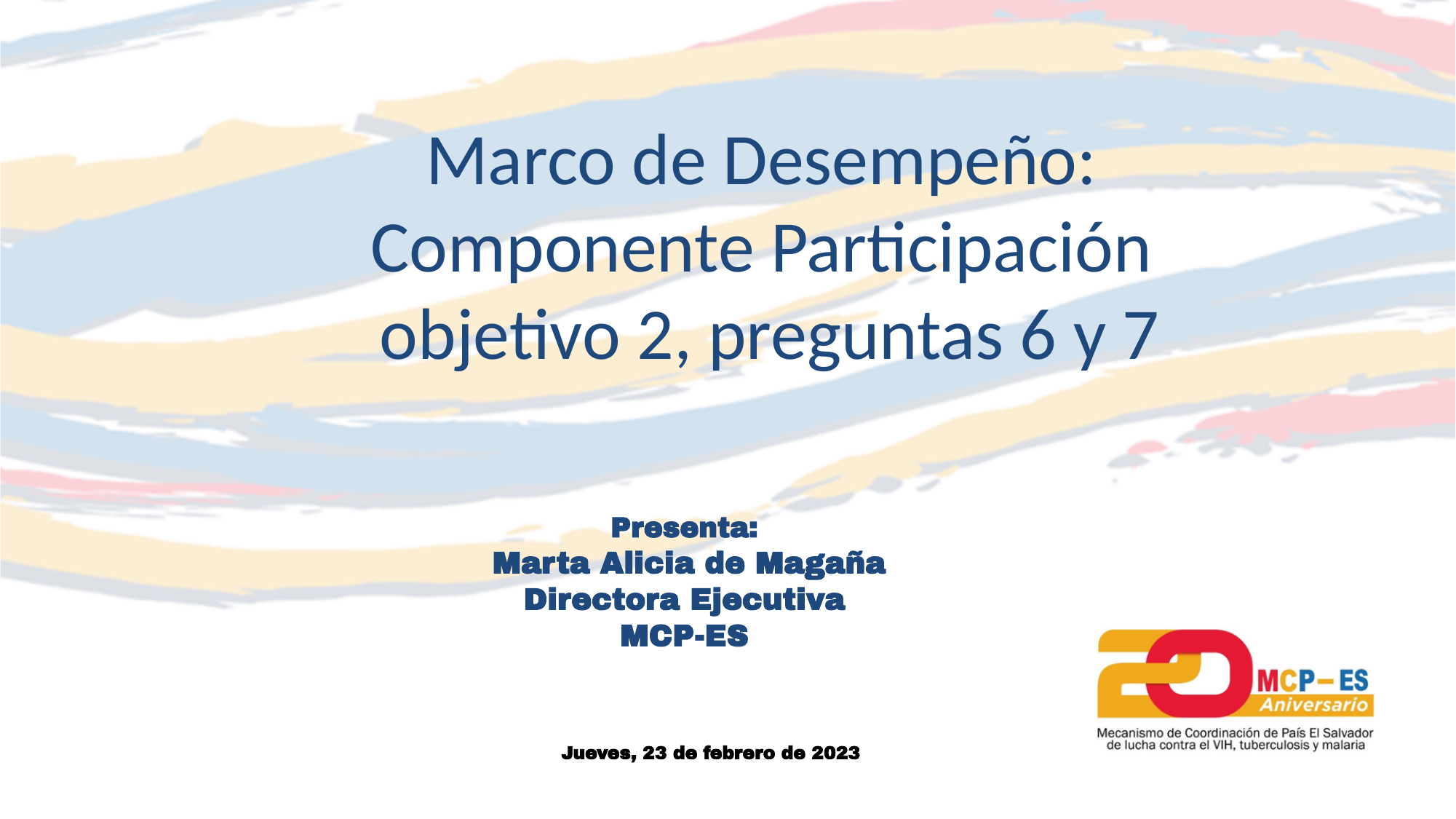

Marco de Desempeño:
Componente Participación
objetivo 2, preguntas 6 y 7
Presenta:
 Marta Alicia de Magaña
Directora Ejecutiva
MCP-ES

Jueves, 23 de febrero de 2023